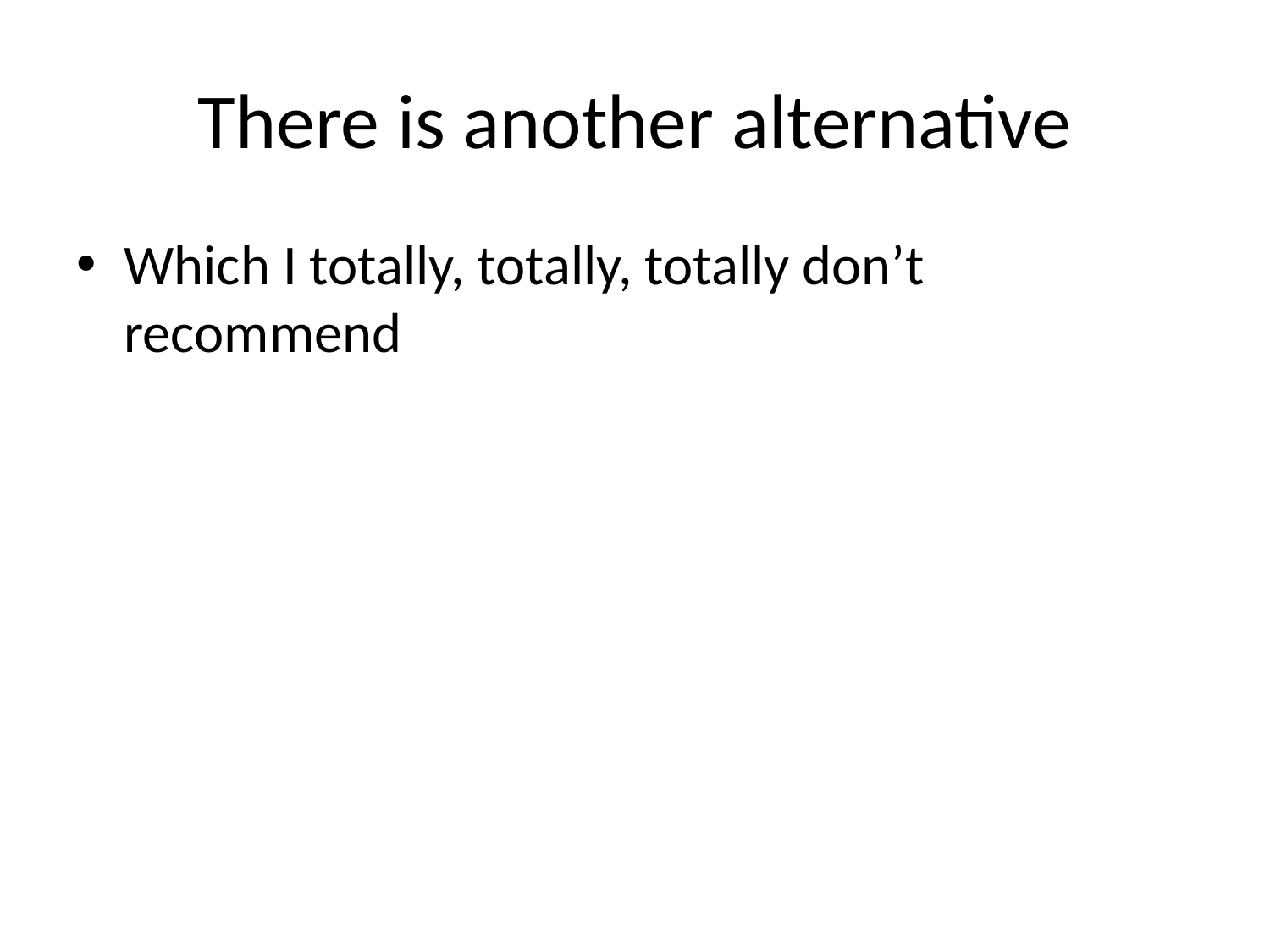

# There is another alternative
Which I totally, totally, totally don’t recommend